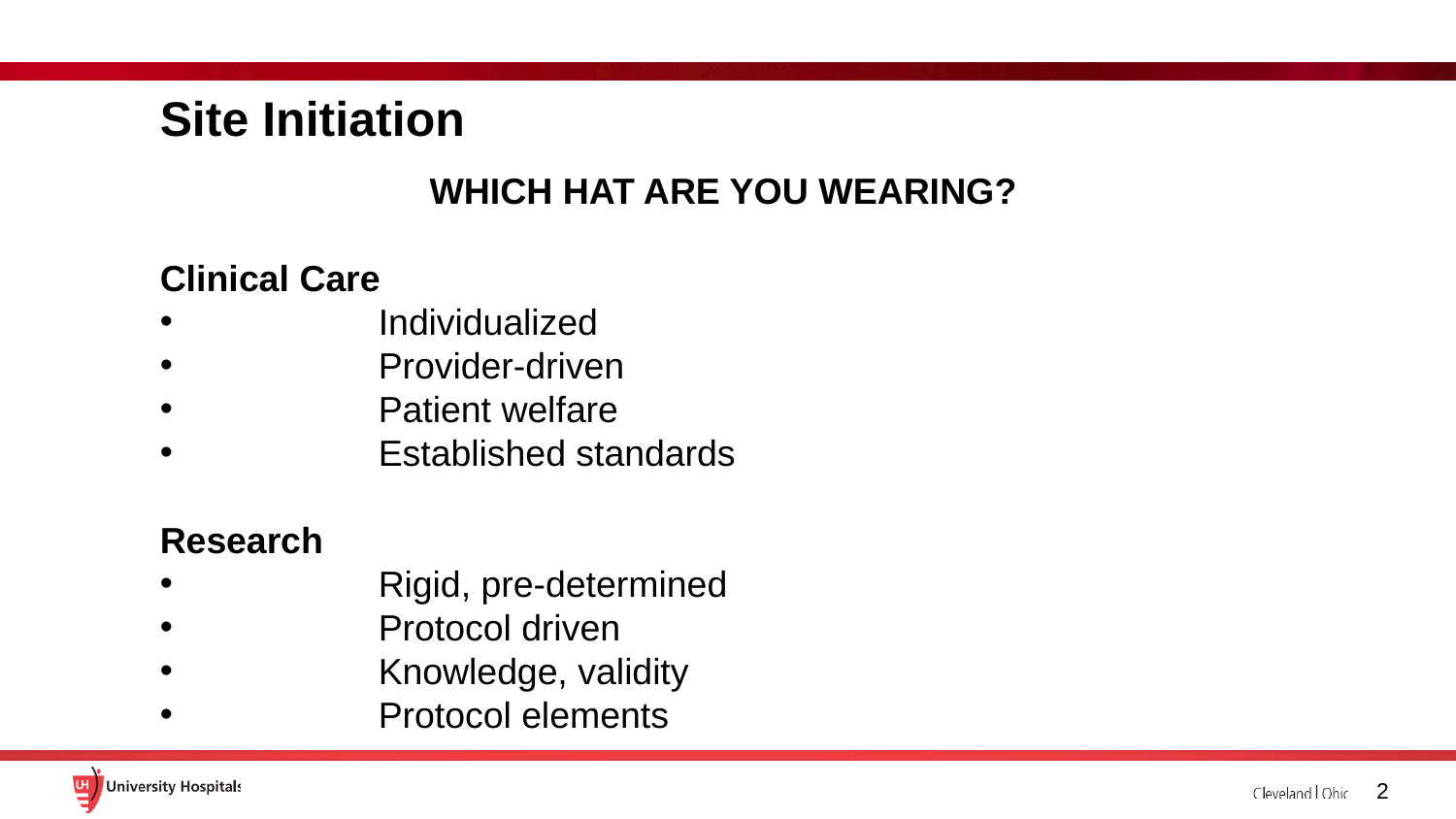

# Site Initiation
WHICH HAT ARE YOU WEARING?
Clinical Care
	Individualized
	Provider-driven
	Patient welfare
	Established standards

Research
	Rigid, pre-determined
	Protocol driven
	Knowledge, validity
	Protocol elements
2